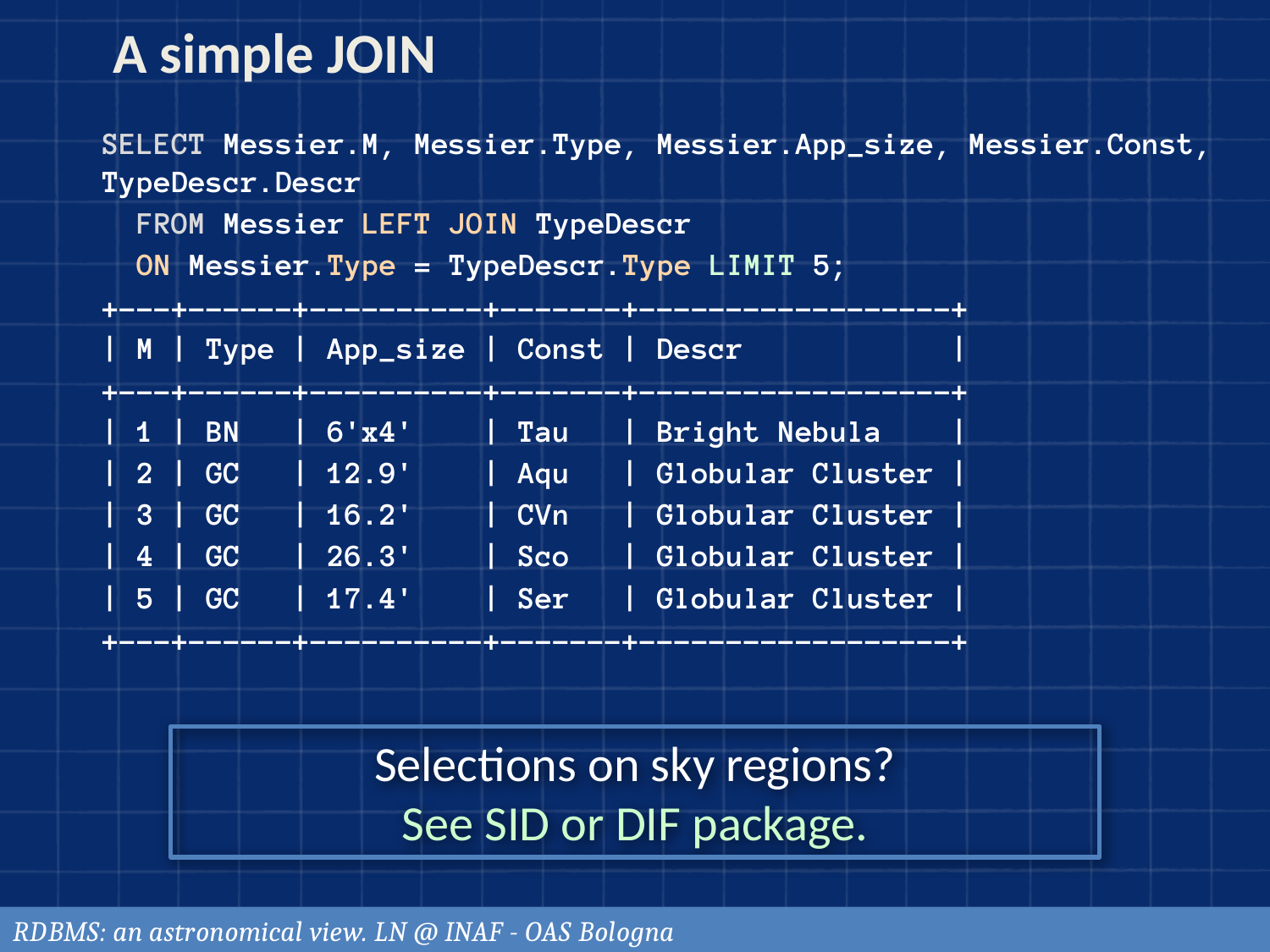

A simple JOIN
SELECT Messier.M, Messier.Type, Messier.App_size, Messier.Const, TypeDescr.Descr
  FROM Messier LEFT JOIN TypeDescr
  ON Messier.Type = TypeDescr.Type LIMIT 5;
+---+------+----------+-------+------------------+
| M | Type | App_size | Const | Descr            |
+---+------+----------+-------+------------------+
| 1 | BN   | 6'x4'    | Tau   | Bright Nebula    |
| 2 | GC   | 12.9'    | Aqu   | Globular Cluster |
| 3 | GC   | 16.2'    | CVn   | Globular Cluster |
| 4 | GC   | 26.3'    | Sco   | Globular Cluster |
| 5 | GC   | 17.4'    | Ser   | Globular Cluster |
+---+------+----------+-------+------------------+
Selections on sky regions?
See SID or DIF package.
RDBMS: an astronomical view. LN @ INAF - OAS Bologna
99